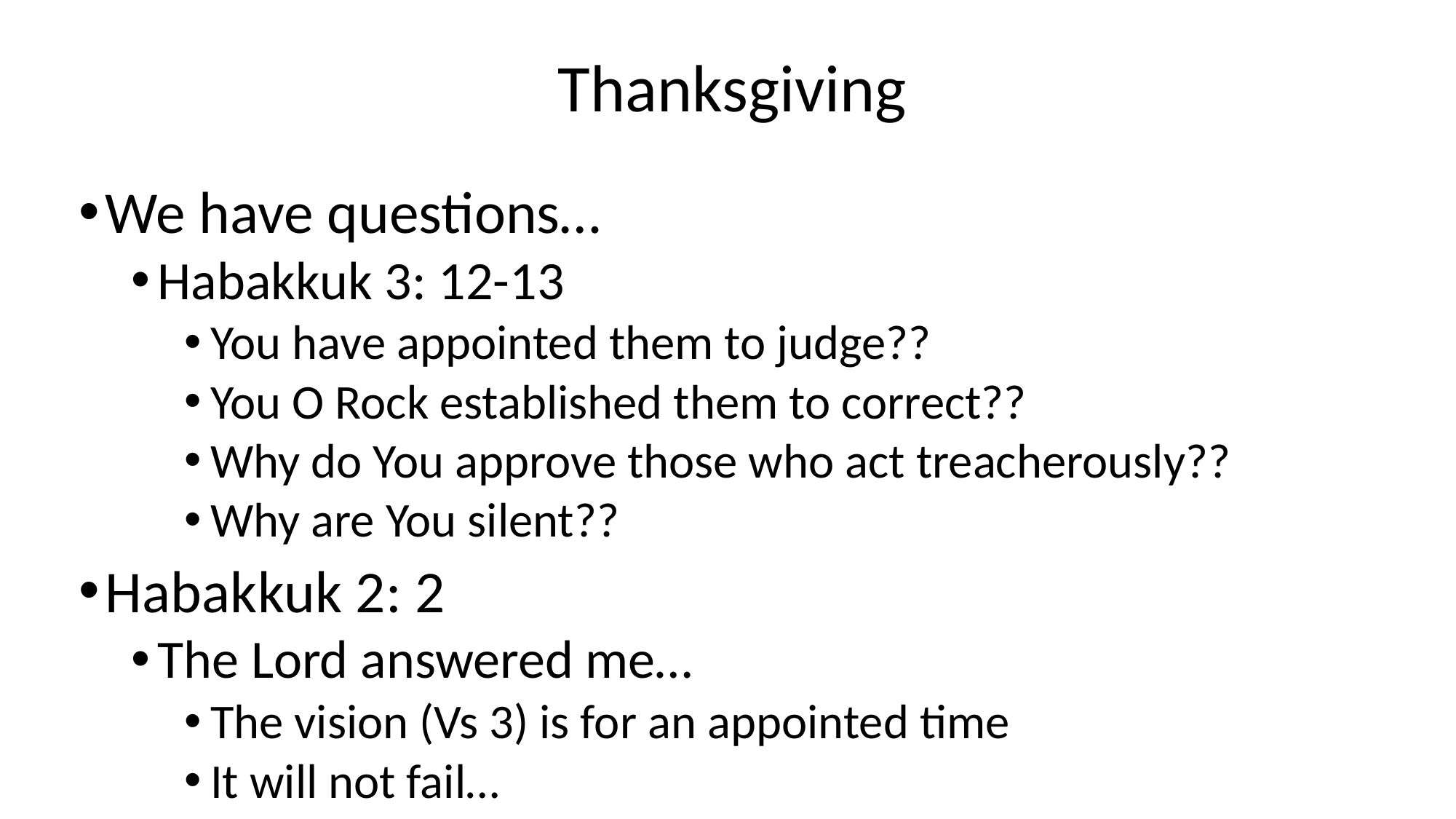

# Thanksgiving
We have questions…
Habakkuk 3: 12-13
You have appointed them to judge??
You O Rock established them to correct??
Why do You approve those who act treacherously??
Why are You silent??
Habakkuk 2: 2
The Lord answered me…
The vision (Vs 3) is for an appointed time
It will not fail…